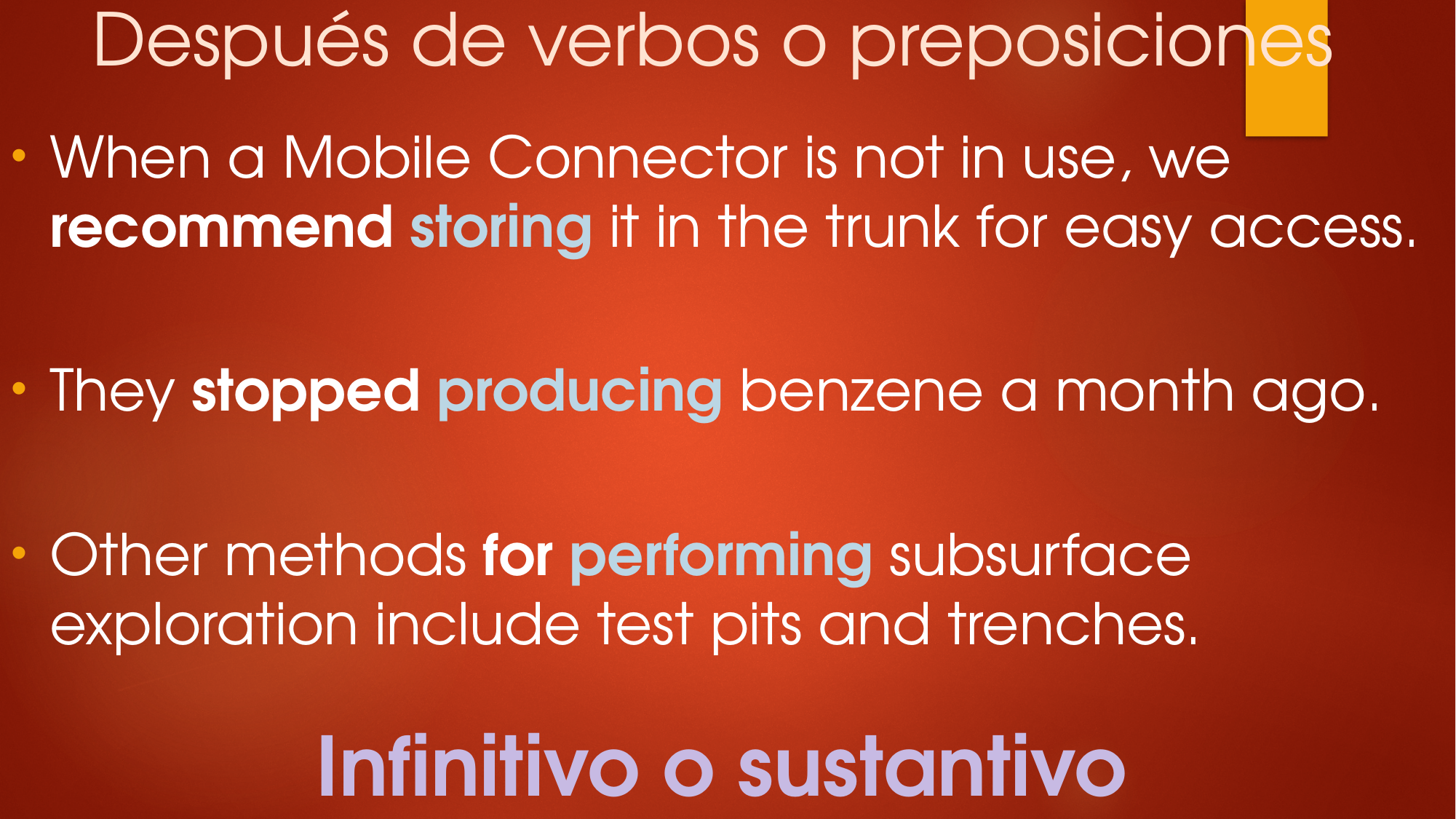

# Después de verbos o preposiciones
When a Mobile Connector is not in use, we recommend storing it in the trunk for easy access.

They stopped producing benzene a month ago.

Other methods for performing subsurface exploration include test pits and trenches.

Infinitivo o sustantivo